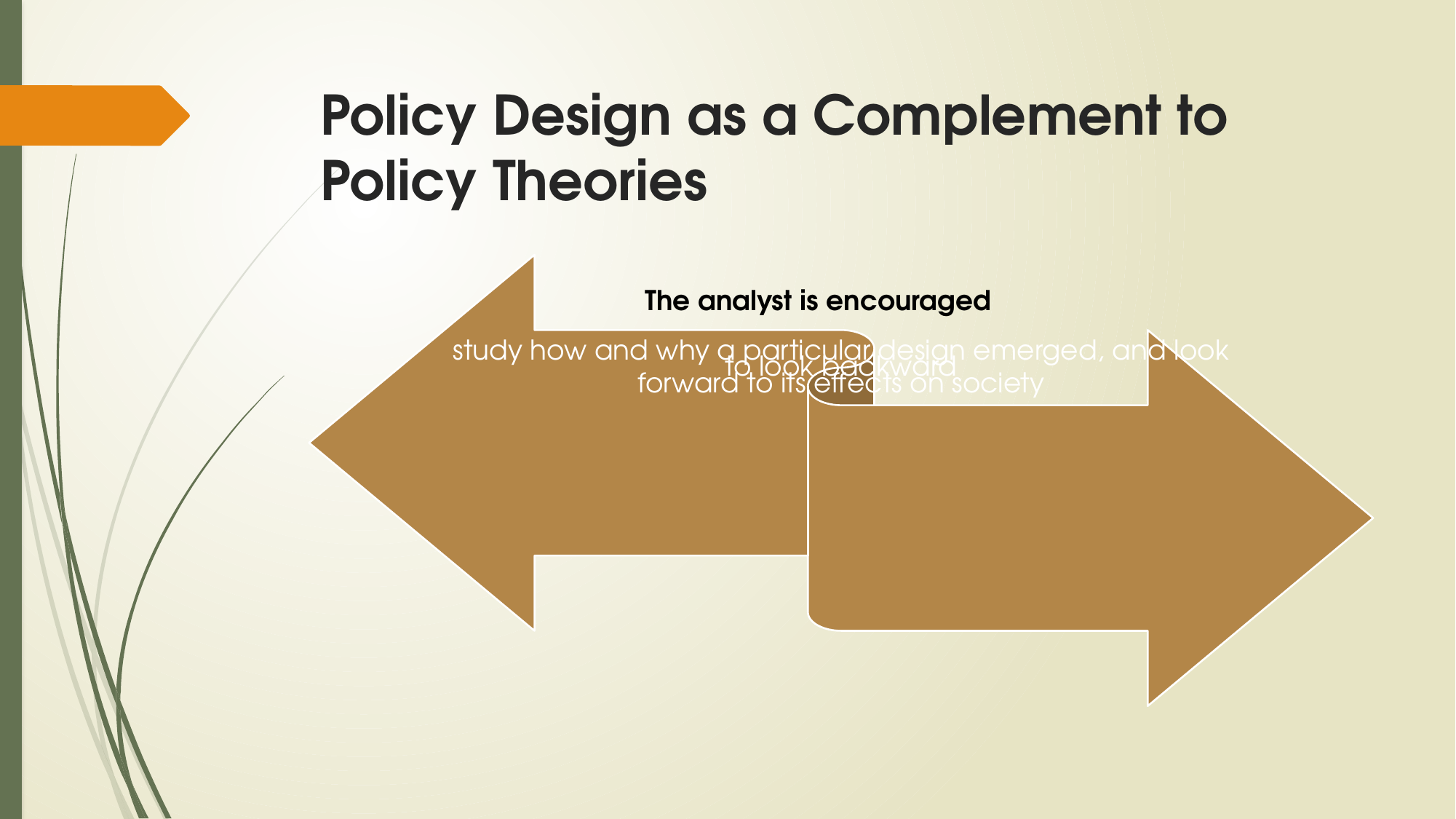

# Policy Design as a Complement to Policy Theories
to look backward
study how and why a particular design emerged, and look
forward to its effects on society
The analyst is encouraged